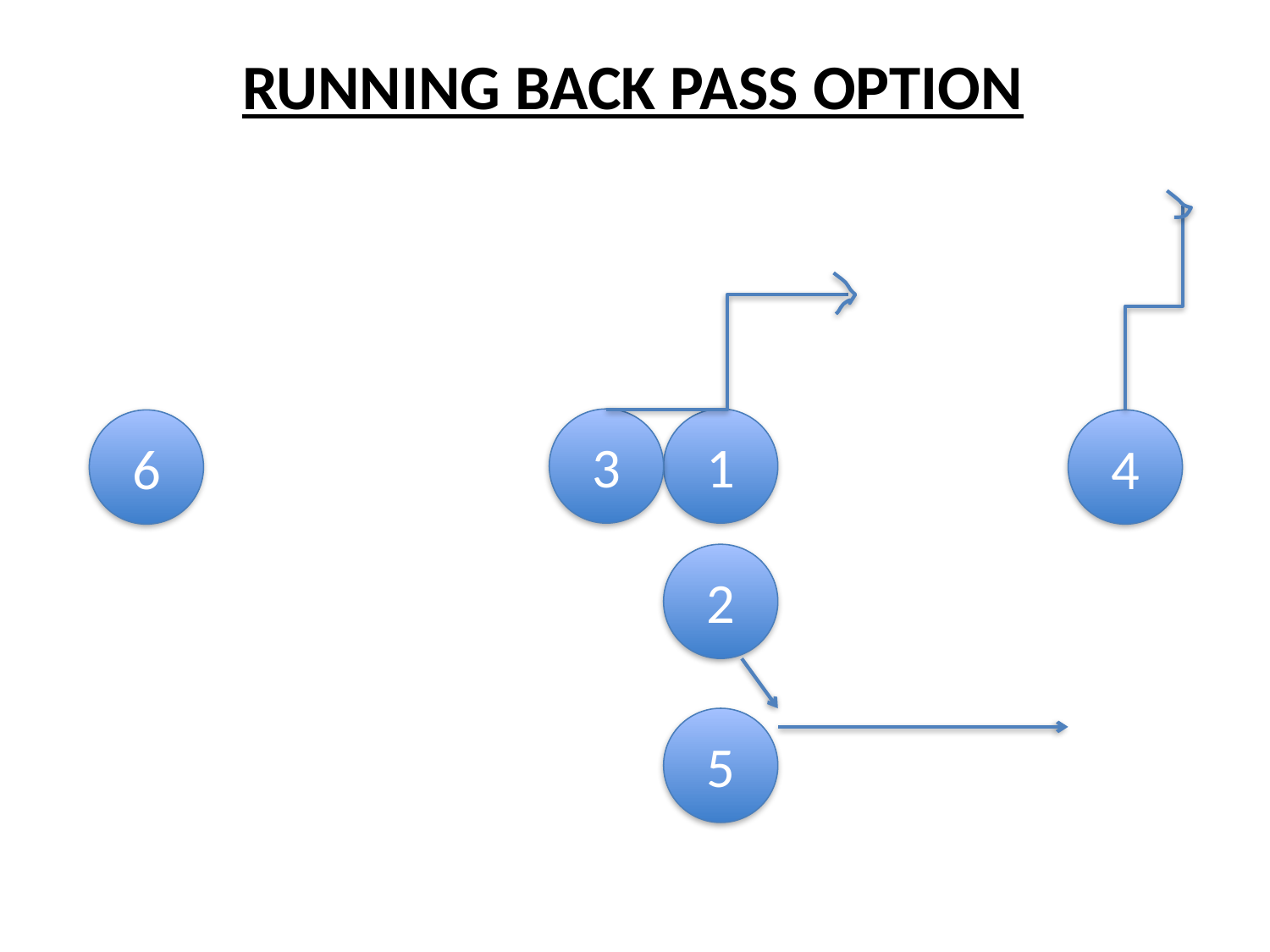

RUNNING BACK PASS OPTION

1
3
6
4
2
5